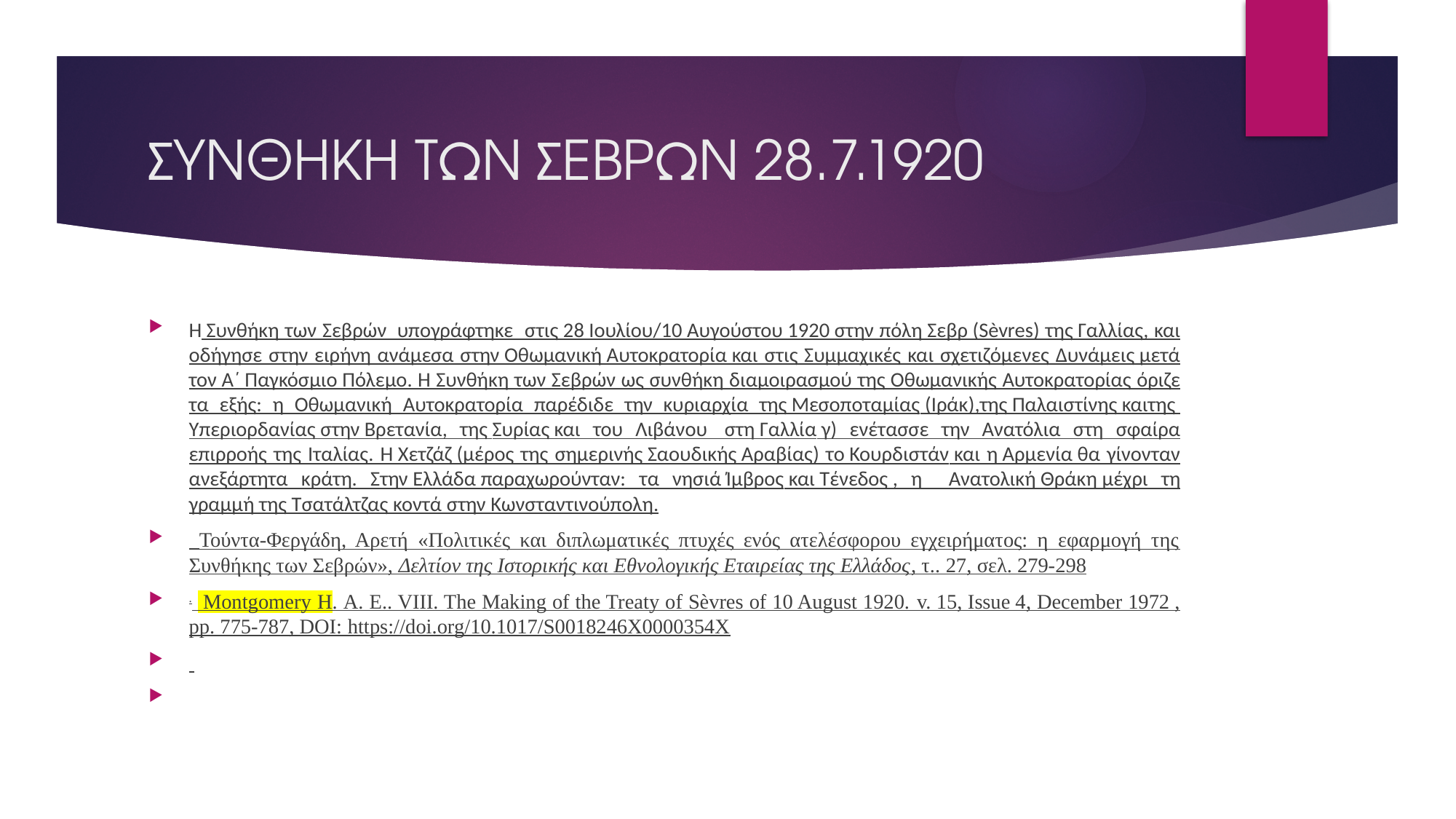

# ΣΥΝΘΗΚΗ ΤΩΝ ΣΕΒΡΩΝ 28.7.1920
Η Συνθήκη των Σεβρών  υπογράφτηκε  στις 28 Ιουλίου/10 Αυγούστου 1920 στην πόλη Σεβρ (Sèvres) της Γαλλίας, και οδήγησε στην ειρήνη ανάμεσα στην Οθωμανική Αυτοκρατορία και στις Συμμαχικές και σχετιζόμενες Δυνάμεις μετά τον Α΄ Παγκόσμιο Πόλεμο. Η Συνθήκη των Σεβρών ως συνθήκη διαμοιρασμού της Οθωμανικής Αυτοκρατορίας όριζε τα εξής: η Οθωμανική Αυτοκρατορία παρέδιδε την κυριαρχία της Μεσοποταμίας (Ιράκ),της Παλαιστίνης καιτης Υπεριορδανίας στην Βρετανία, της Συρίας και του Λιβάνου  στη Γαλλία γ) ενέτασσε την Ανατόλια στη σφαίρα επιρροής της Ιταλίας. Η Χετζάζ (μέρος της σημερινής Σαουδικής Αραβίας) το Κουρδιστάν και η Αρμενία θα γίνονταν ανεξάρτητα κράτη. Στην Ελλάδα παραχωρούνταν: τα νησιά Ίμβρος και Τένεδος , η  Ανατολική Θράκη μέχρι τη γραμμή της Τσατάλτζας κοντά στην Κωνσταντινούπολη.
 Τούντα-Φεργάδη, Αρετή «Πολιτικές και διπλωματικές πτυχές ενός ατελέσφορου εγχειρήματος: η εφαρμογή της Συνθήκης των Σεβρών», Δελτίον της Ιστορικής και Εθνολογικής Εταιρείας της Ελλάδος, τ.. 27, σελ. 279-298
.  Montgomery Η. A. E.. VIII. The Making of the Treaty of Sèvres of 10 August 1920. v. 15, Issue 4, December 1972 , pp. 775-787, DOI: https://doi.org/10.1017/S0018246X0000354X